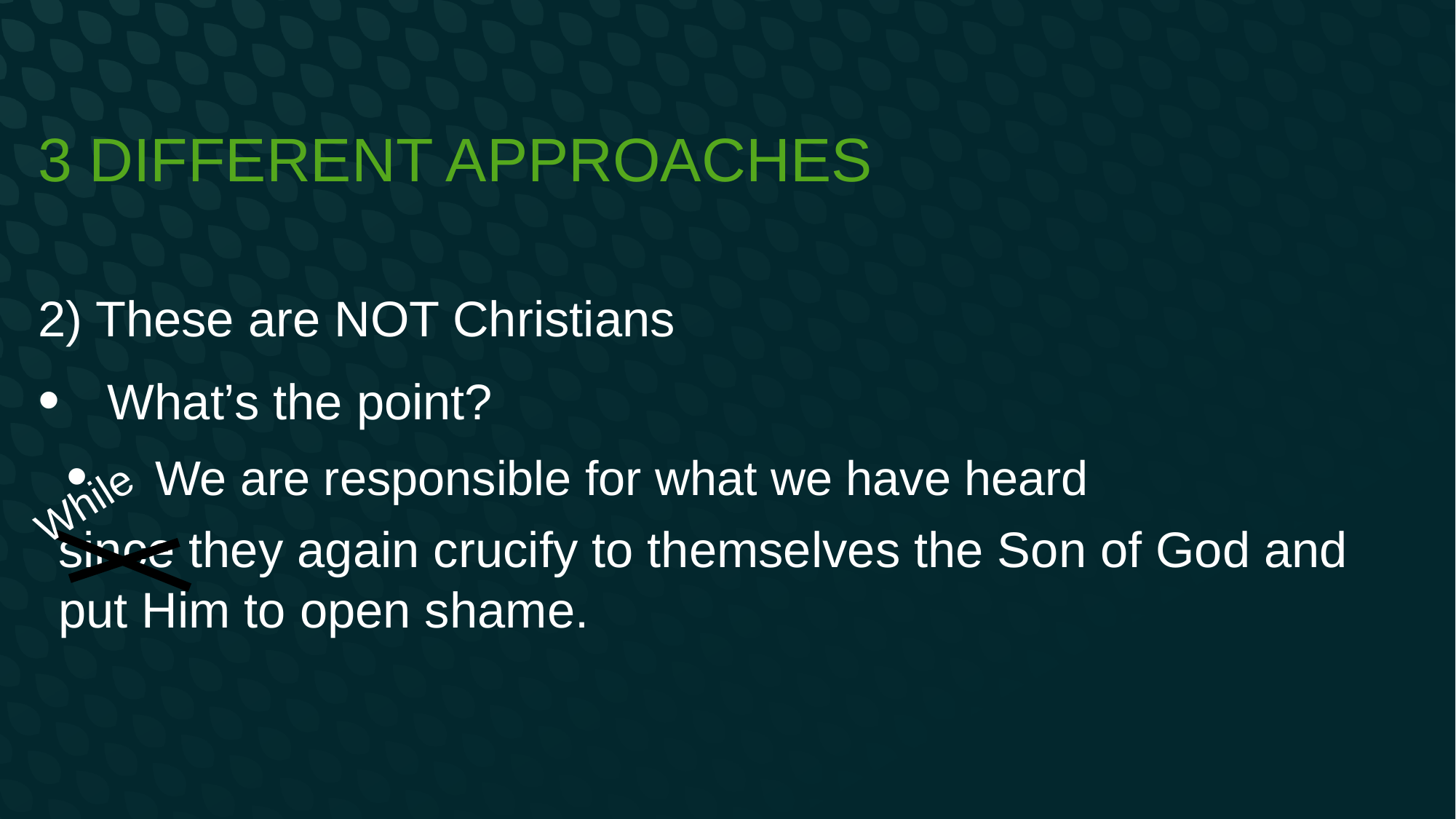

# 3 Different Approaches
2) These are NOT Christians
What’s the point?
We are responsible for what we have heard
	since they again crucify to themselves the Son of God and put Him to open shame.
While